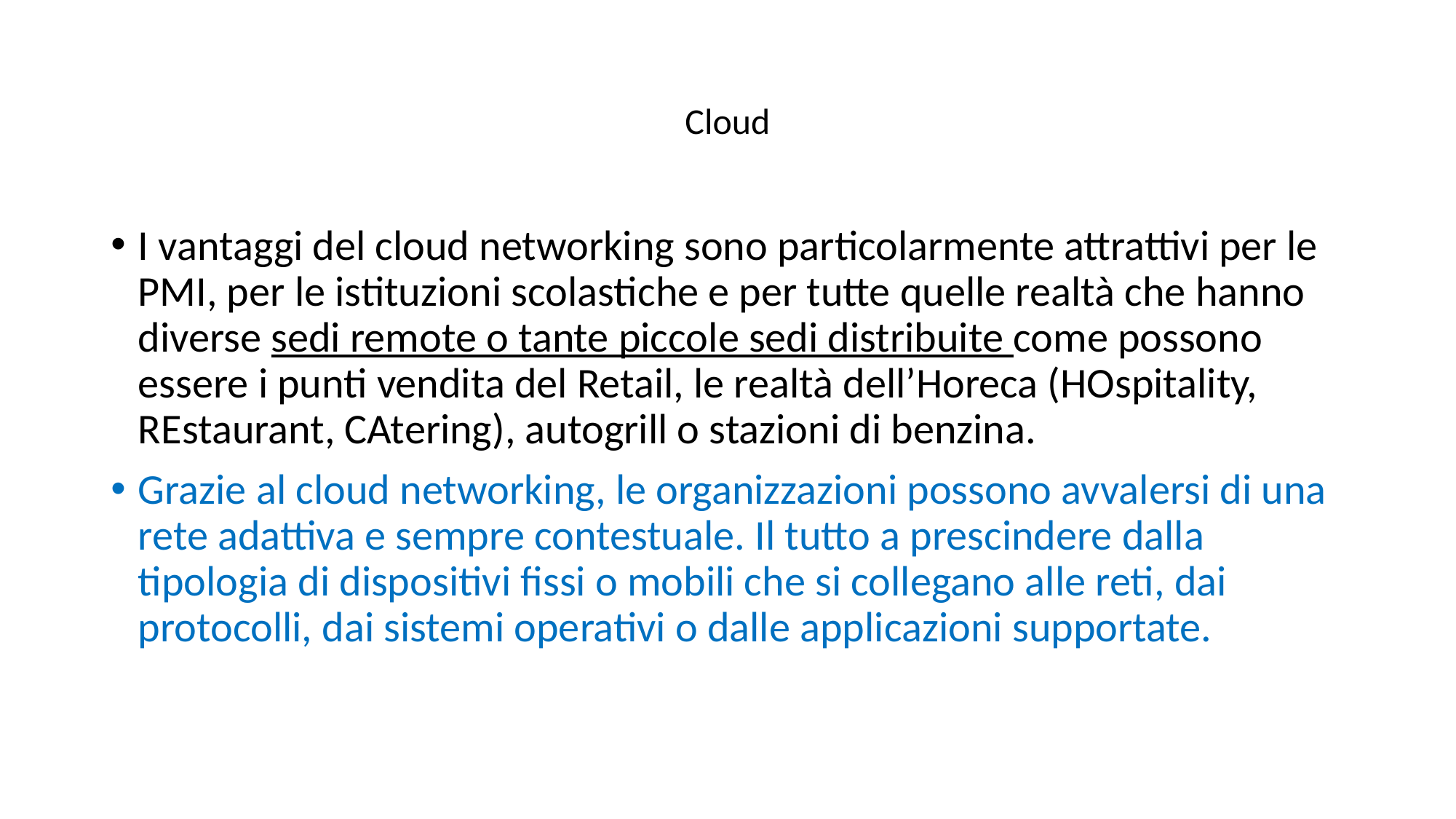

# Cloud
I vantaggi del cloud networking sono particolarmente attrattivi per le PMI, per le istituzioni scolastiche e per tutte quelle realtà che hanno diverse sedi remote o tante piccole sedi distribuite come possono essere i punti vendita del Retail, le realtà dell’Horeca (HOspitality, REstaurant, CAtering), autogrill o stazioni di benzina.
Grazie al cloud networking, le organizzazioni possono avvalersi di una rete adattiva e sempre contestuale. Il tutto a prescindere dalla tipologia di dispositivi fissi o mobili che si collegano alle reti, dai protocolli, dai sistemi operativi o dalle applicazioni supportate.